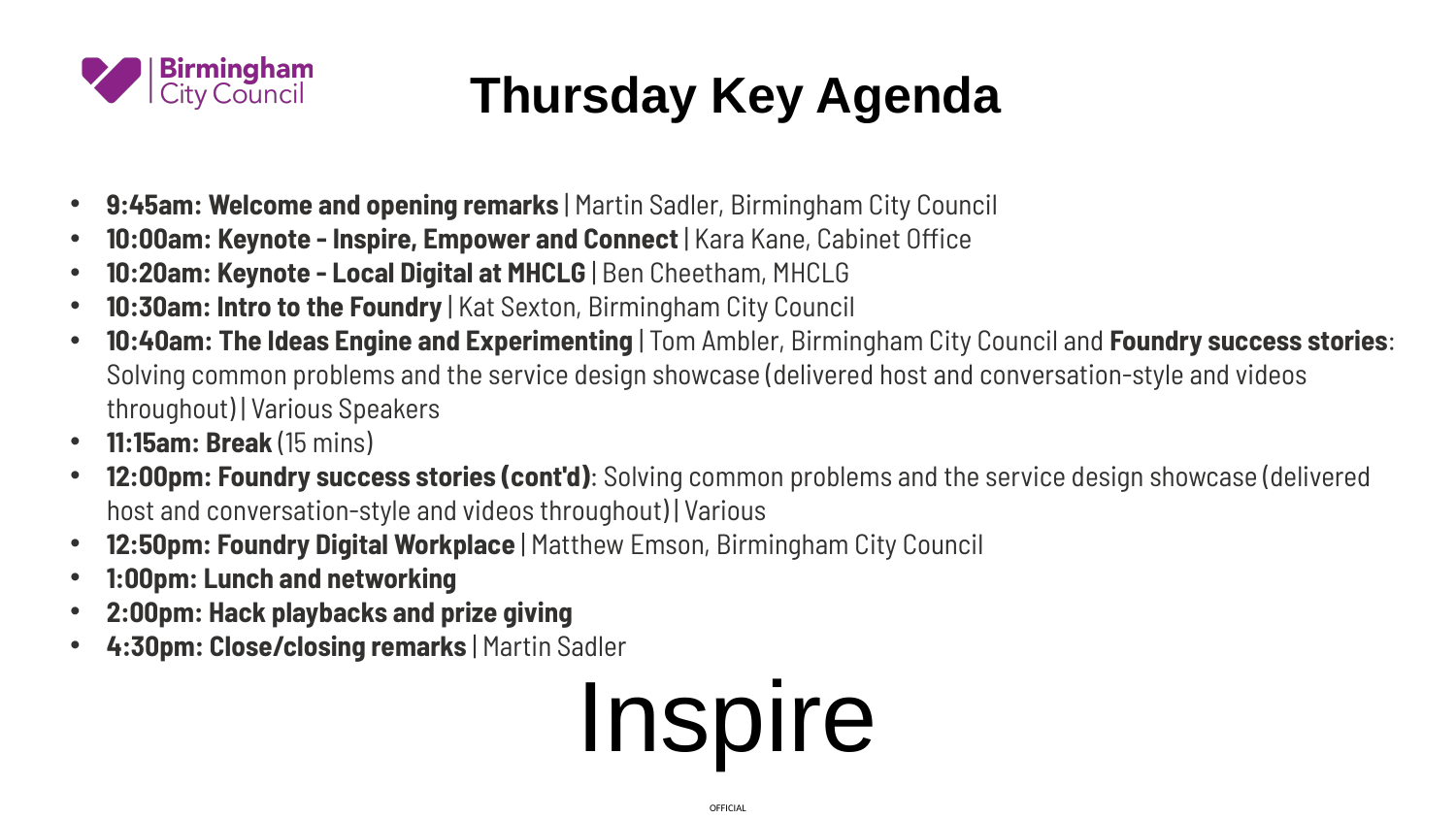

Thursday Key Agenda

9:45am: Welcome and opening remarks | Martin Sadler, Birmingham City Council
10:00am: Keynote - Inspire, Empower and Connect | Kara Kane, Cabinet Office
10:20am: Keynote - Local Digital at MHCLG | Ben Cheetham, MHCLG
10:30am: Intro to the Foundry | Kat Sexton, Birmingham City Council
10:40am: The Ideas Engine and Experimenting | Tom Ambler, Birmingham City Council and Foundry success stories: Solving common problems and the service design showcase (delivered host and conversation-style and videos throughout) | Various Speakers
11:15am: Break (15 mins)
12:00pm: Foundry success stories (cont'd): Solving common problems and the service design showcase (delivered host and conversation-style and videos throughout) | Various
12:50pm: Foundry Digital Workplace | Matthew Emson, Birmingham City Council
1:00pm: Lunch and networking
2:00pm: Hack playbacks and prize giving
4:30pm: Close/closing remarks | Martin Sadler
Inspire